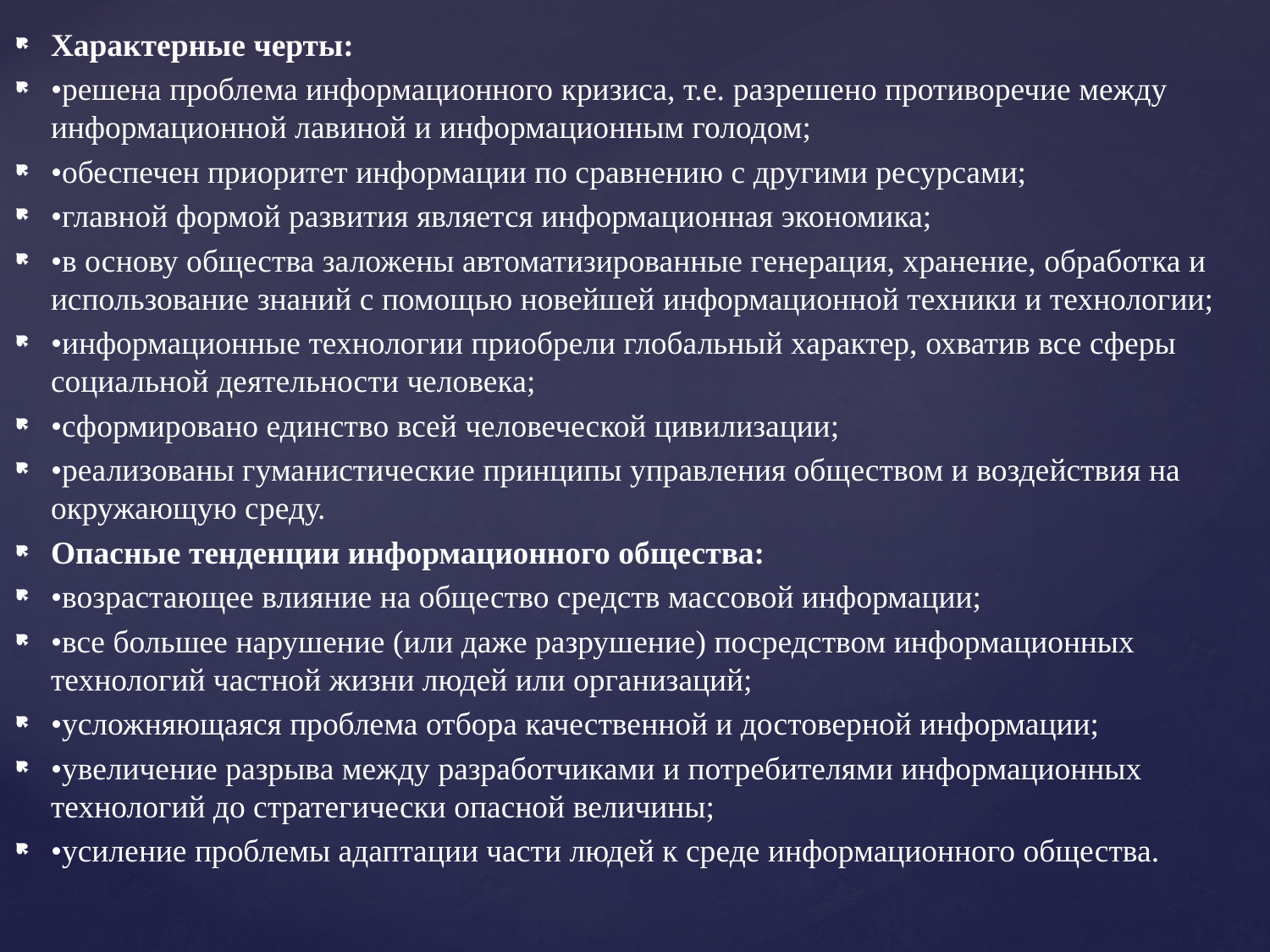

Характерные черты:
•решена проблема информационного кризиса, т.е. разрешено противоречие между информационной лавиной и информационным голодом;
•обеспечен приоритет информации по сравнению с другими ресурсами;
•главной формой развития является информационная экономика;
•в основу общества заложены автоматизированные генерация, хранение, обработка и использование знаний с помощью новейшей информационной техники и технологии;
•информационные технологии приобрели глобальный характер, охватив все сферы социальной деятельности человека;
•сформировано единство всей человеческой цивилизации;
•реализованы гуманистические принципы управления обществом и воздействия на окружающую среду.
Опасные тенденции информационного общества:
•возрастающее влияние на общество средств массовой информации;
•все большее нарушение (или даже разрушение) посредством информационных технологий частной жизни людей или организаций;
•усложняющаяся проблема отбора качественной и достоверной информации;
•увеличение разрыва между разработчиками и потребителями информационных технологий до стратегически опасной величины;
•усиление проблемы адаптации части людей к среде информационного общества.